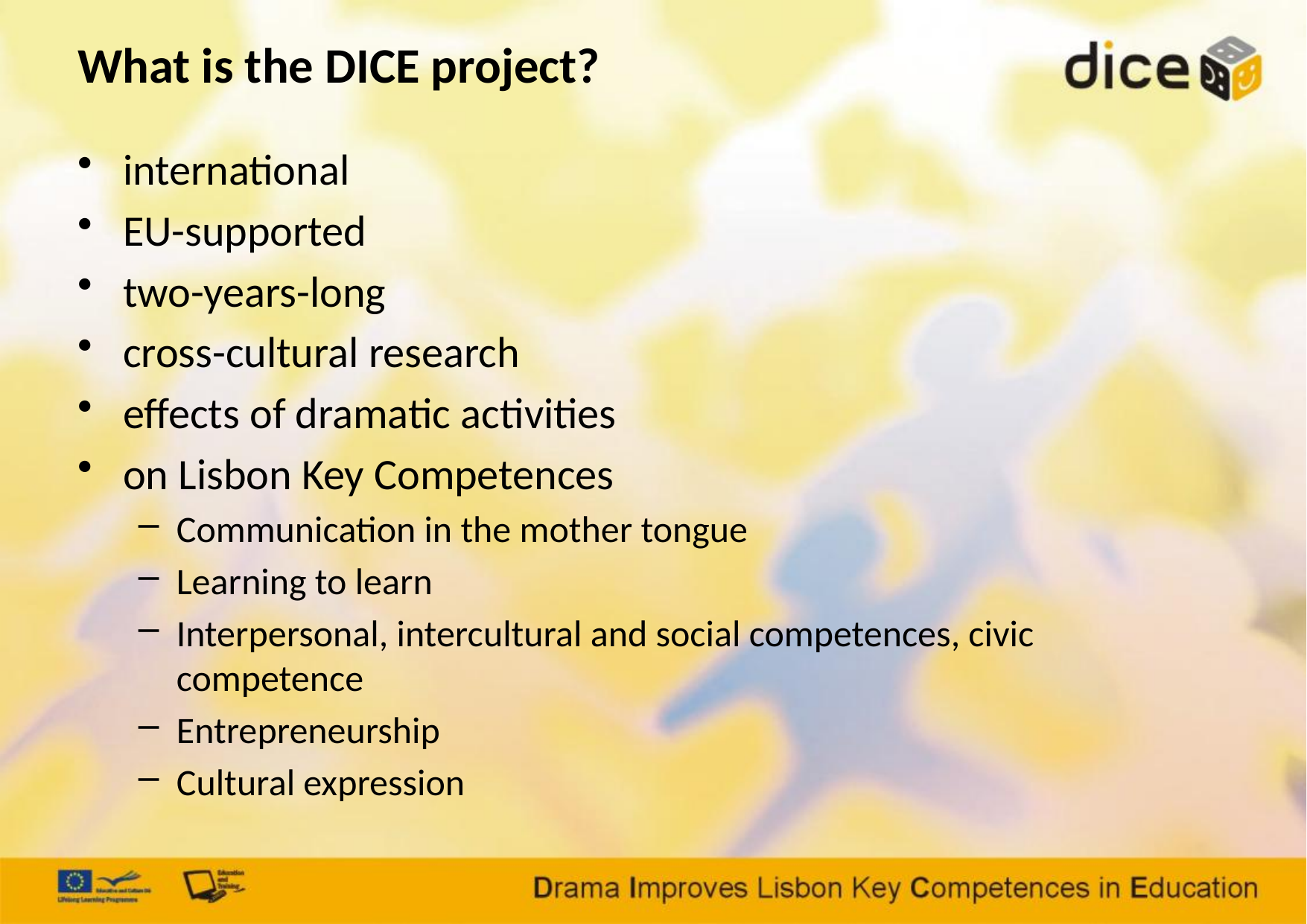

# What is the DICE project?
international
EU-supported
two-years-long
cross-cultural research
effects of dramatic activities
on Lisbon Key Competences
Communication in the mother tongue
Learning to learn
Interpersonal, intercultural and social competences, civic competence
Entrepreneurship
Cultural expression